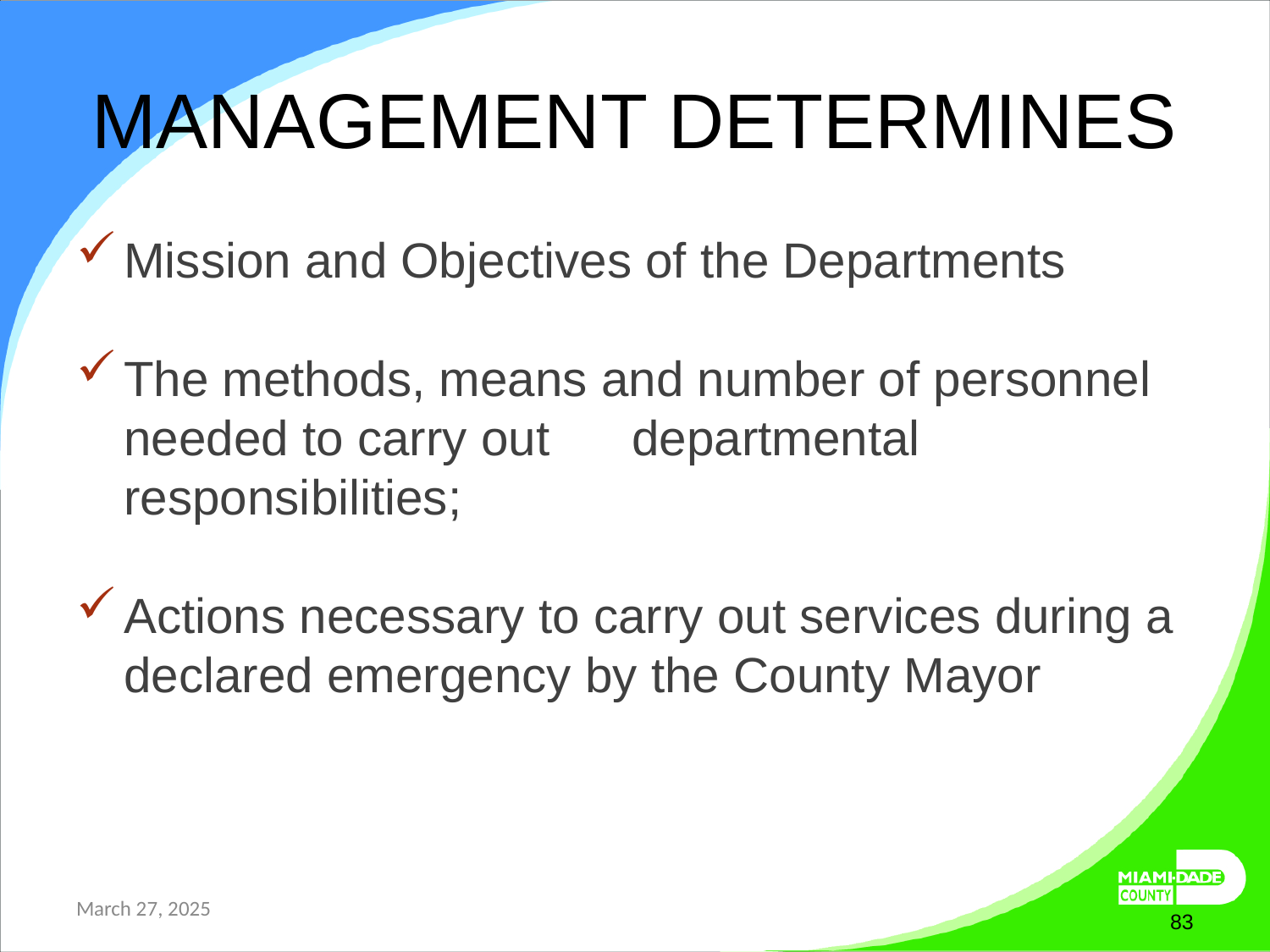

# MANAGEMENT DETERMINES
Mission and Objectives of the Departments

The methods, means and number of personnel needed to carry out 	departmental responsibilities;

Actions necessary to carry out services during a declared emergency by the County Mayor

March 27, 2025
83